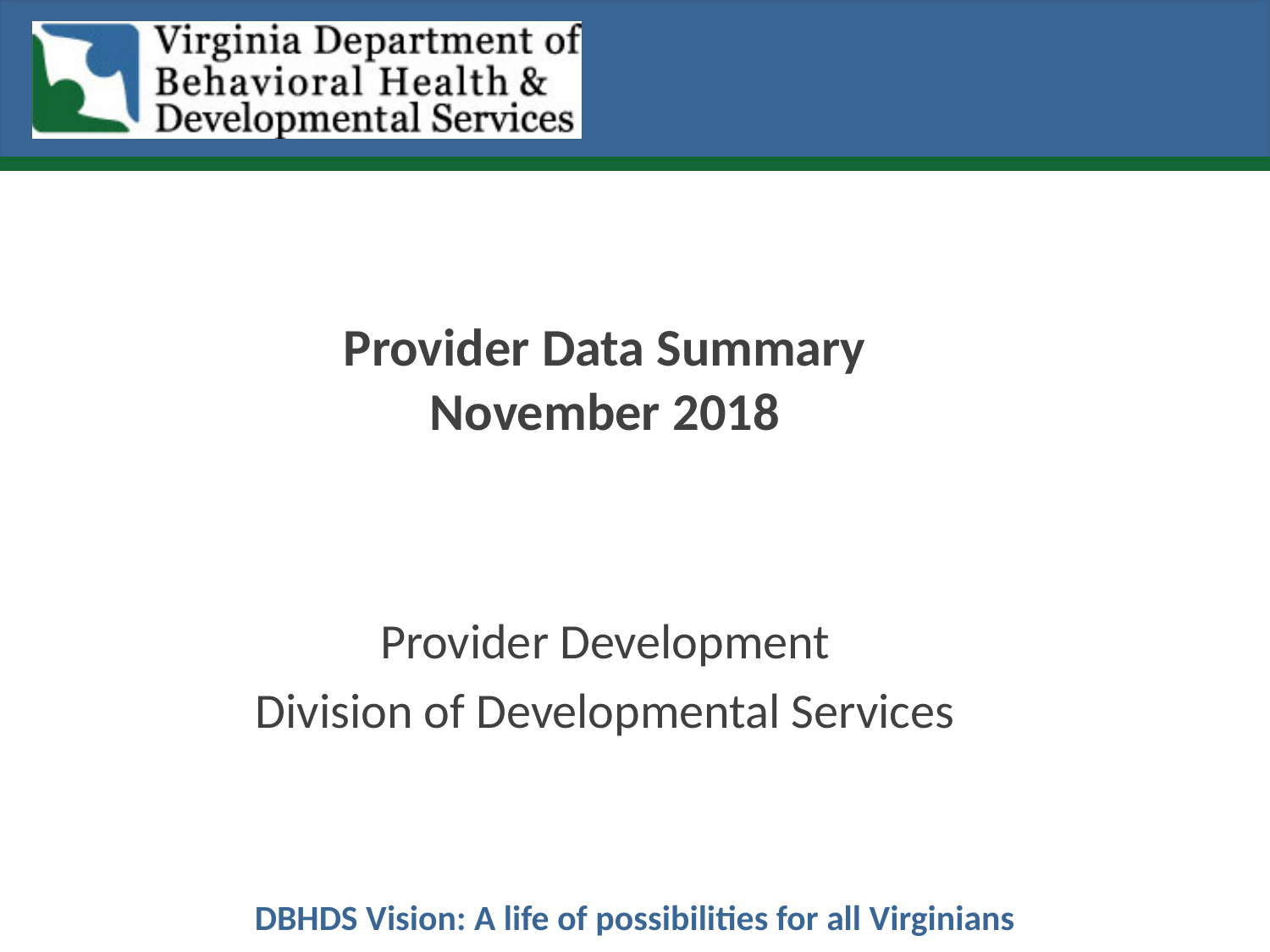

# Provider Data Summary November 2018
Provider Development
Division of Developmental Services